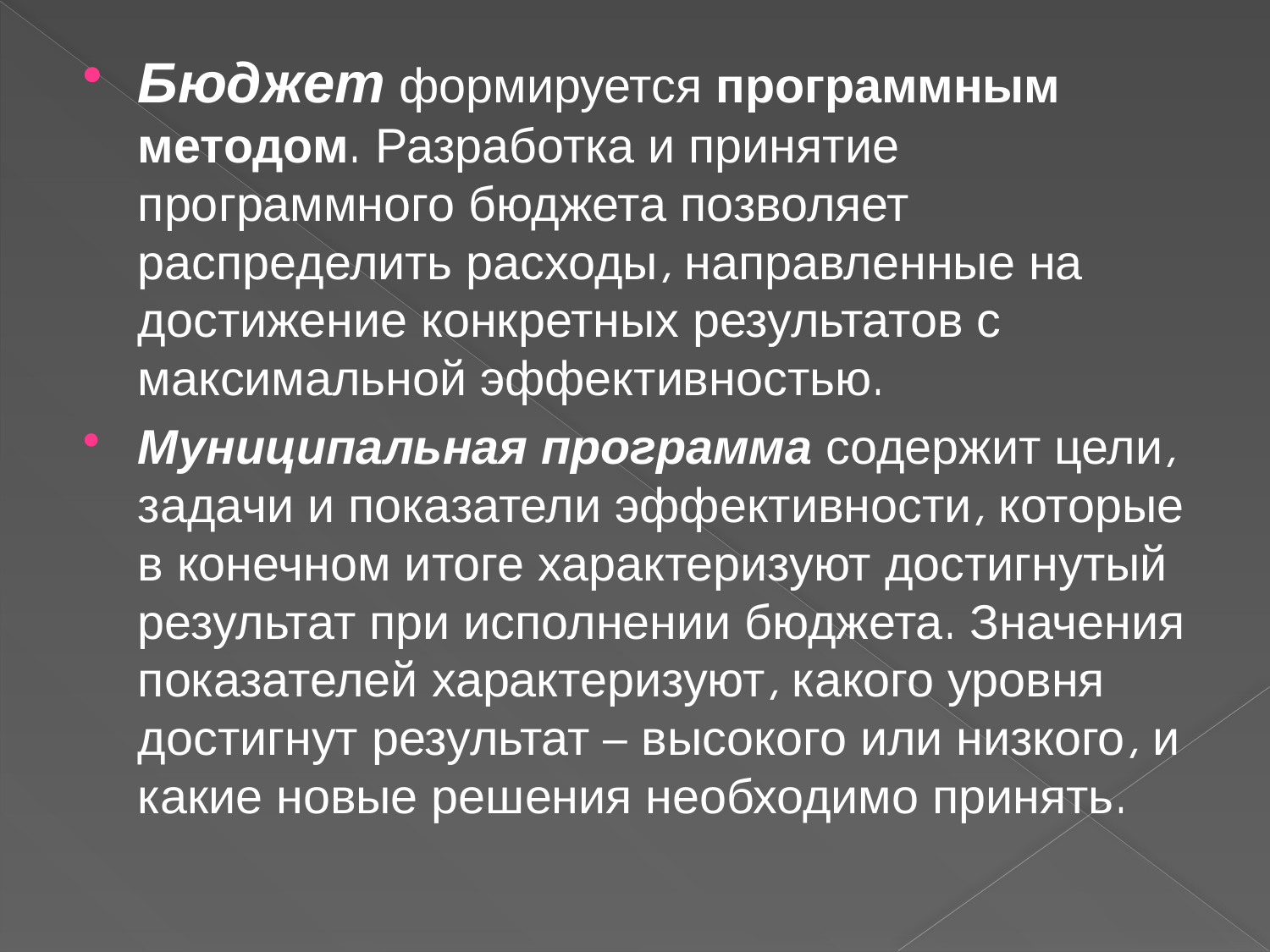

Бюджет формируется программным методом. Разработка и принятие программного бюджета позволяет распределить расходы, направленные на достижение конкретных результатов с максимальной эффективностью.
Муниципальная программа содержит цели, задачи и показатели эффективности, которые в конечном итоге характеризуют достигнутый результат при исполнении бюджета. Значения показателей характеризуют, какого уровня достигнут результат – высокого или низкого, и какие новые решения необходимо принять.